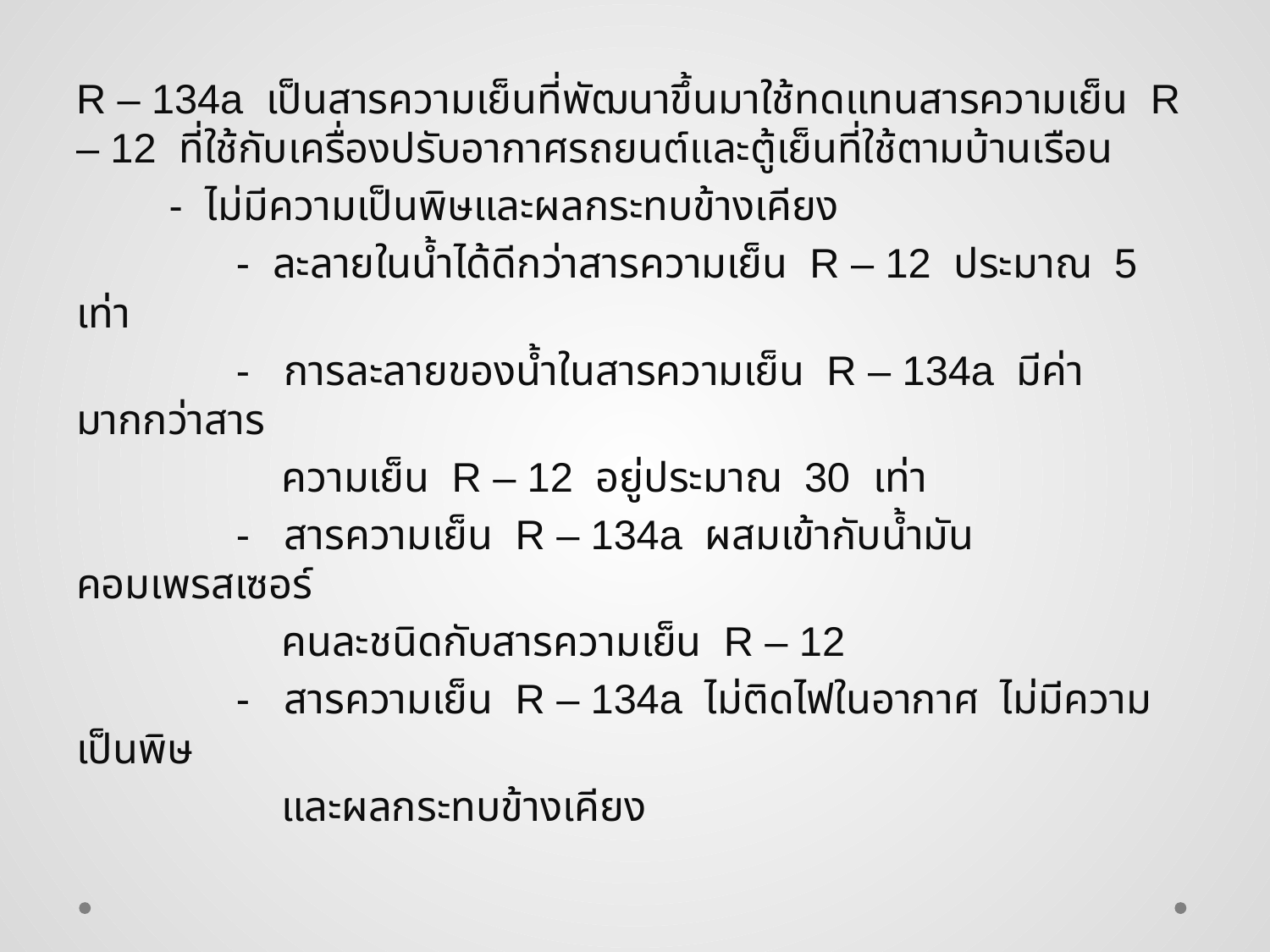

R – 134a  เป็นสารความเย็นที่พัฒนาขึ้นมาใช้ทดแทนสารความเย็น  R – 12  ที่ใช้กับเครื่องปรับอากาศรถยนต์และตู้เย็นที่ใช้ตามบ้านเรือน
	-  ไม่มีความเป็นพิษและผลกระทบข้างเคียง
              -  ละลายในน้ำได้ดีกว่าสารความเย็น  R – 12  ประมาณ  5  เท่า
              -   การละลายของน้ำในสารความเย็น  R – 134a  มีค่ามากกว่าสาร
                   ความเย็น  R – 12  อยู่ประมาณ  30  เท่า
              -   สารความเย็น  R – 134a  ผสมเข้ากับน้ำมันคอมเพรสเซอร์
                   คนละชนิดกับสารความเย็น  R – 12
              -   สารความเย็น  R – 134a  ไม่ติดไฟในอากาศ  ไม่มีความเป็นพิษ
                   และผลกระทบข้างเคียง